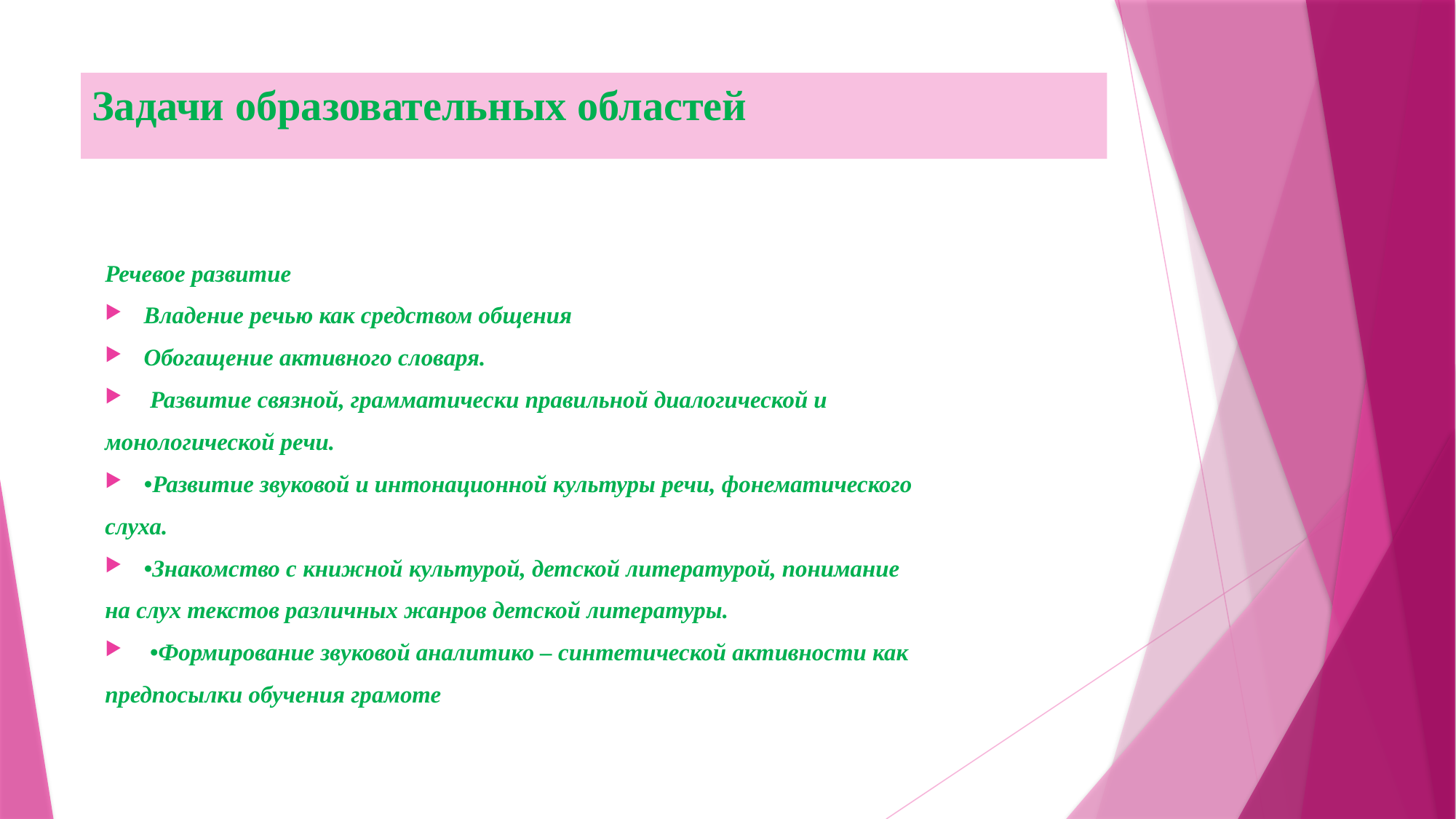

# Задачи образовательных областей
Речевое развитие
Владение речью как средством общения
Обогащение активного словаря.
 Развитие связной, грамматически правильной диалогической и
монологической речи.
•Развитие звуковой и интонационной культуры речи, фонематического
слуха.
•Знакомство с книжной культурой, детской литературой, понимание
на слух текстов различных жанров детской литературы.
 •Формирование звуковой аналитико – синтетической активности как
предпосылки обучения грамоте